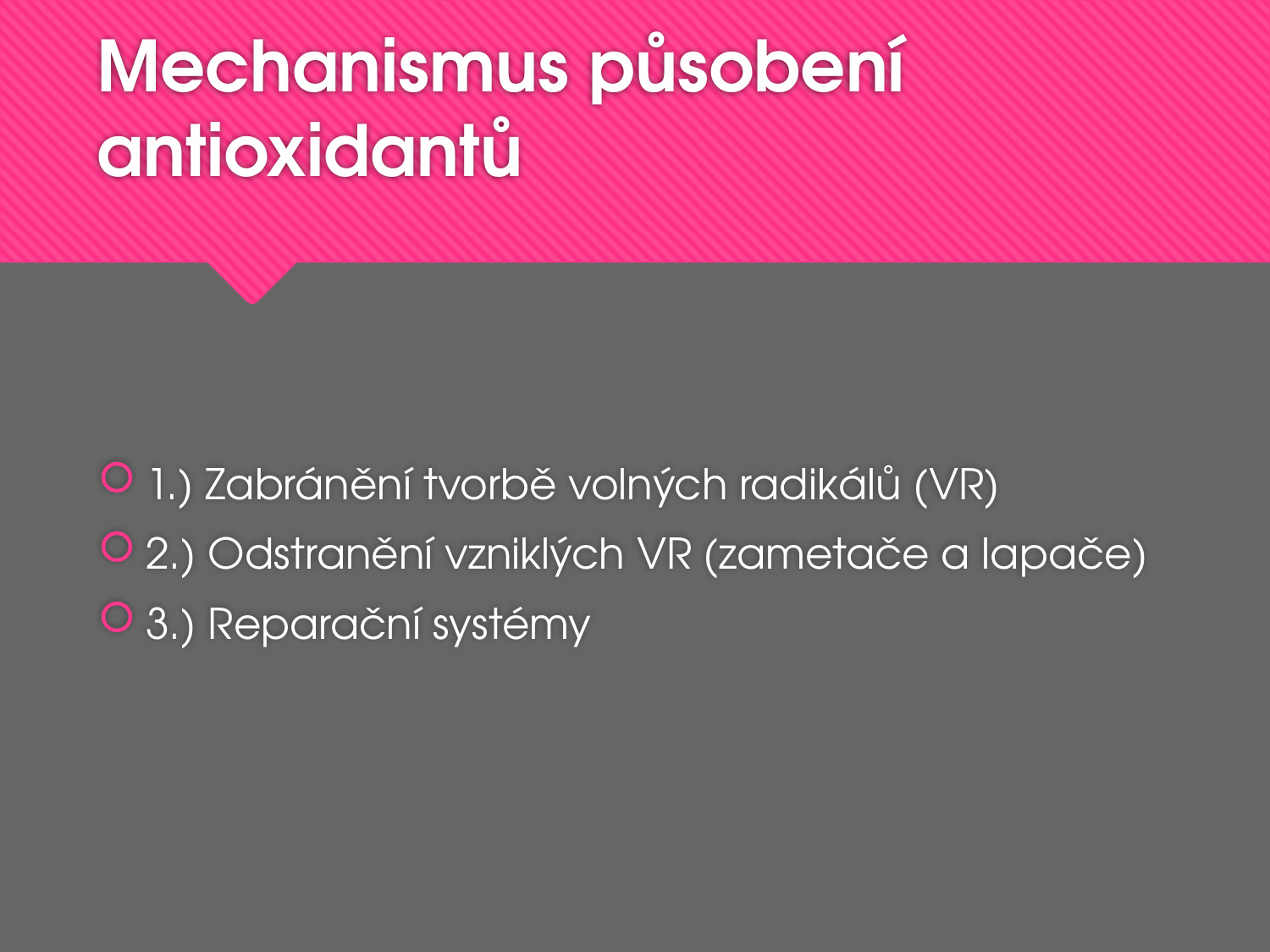

# Mechanismus působení antioxidantů
1.) Zabránění tvorbě volných radikálů (VR)
2.) Odstranění vzniklých VR (zametače a lapače)
3.) Reparační systémy